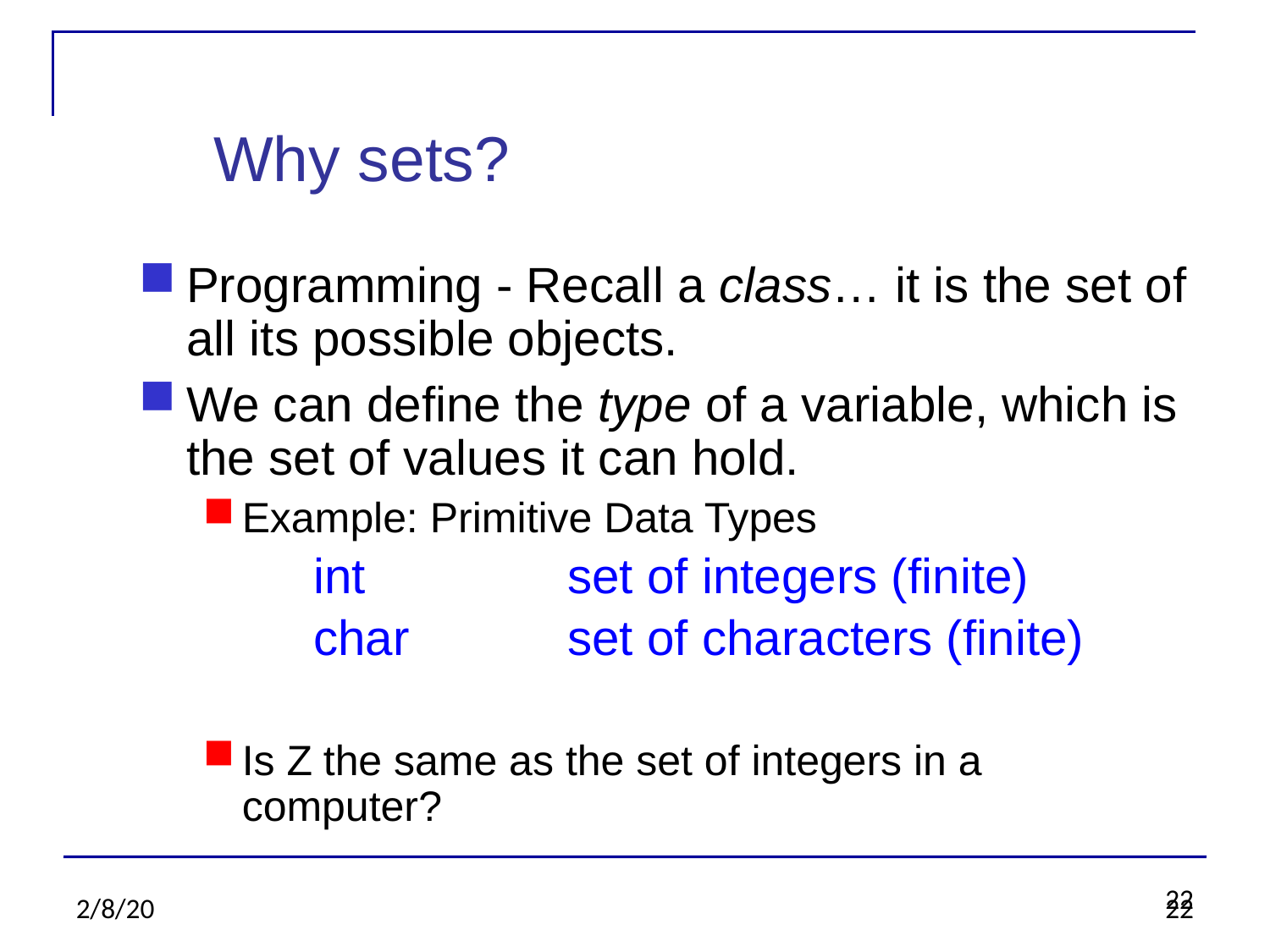

22
Why sets?
Programming - Recall a class… it is the set of all its possible objects.
We can define the type of a variable, which is the set of values it can hold.
Example: Primitive Data Types
		int	       	set of integers (finite)
		char	  	set of characters (finite)

Is Z the same as the set of integers in a computer?
2/8/20
22